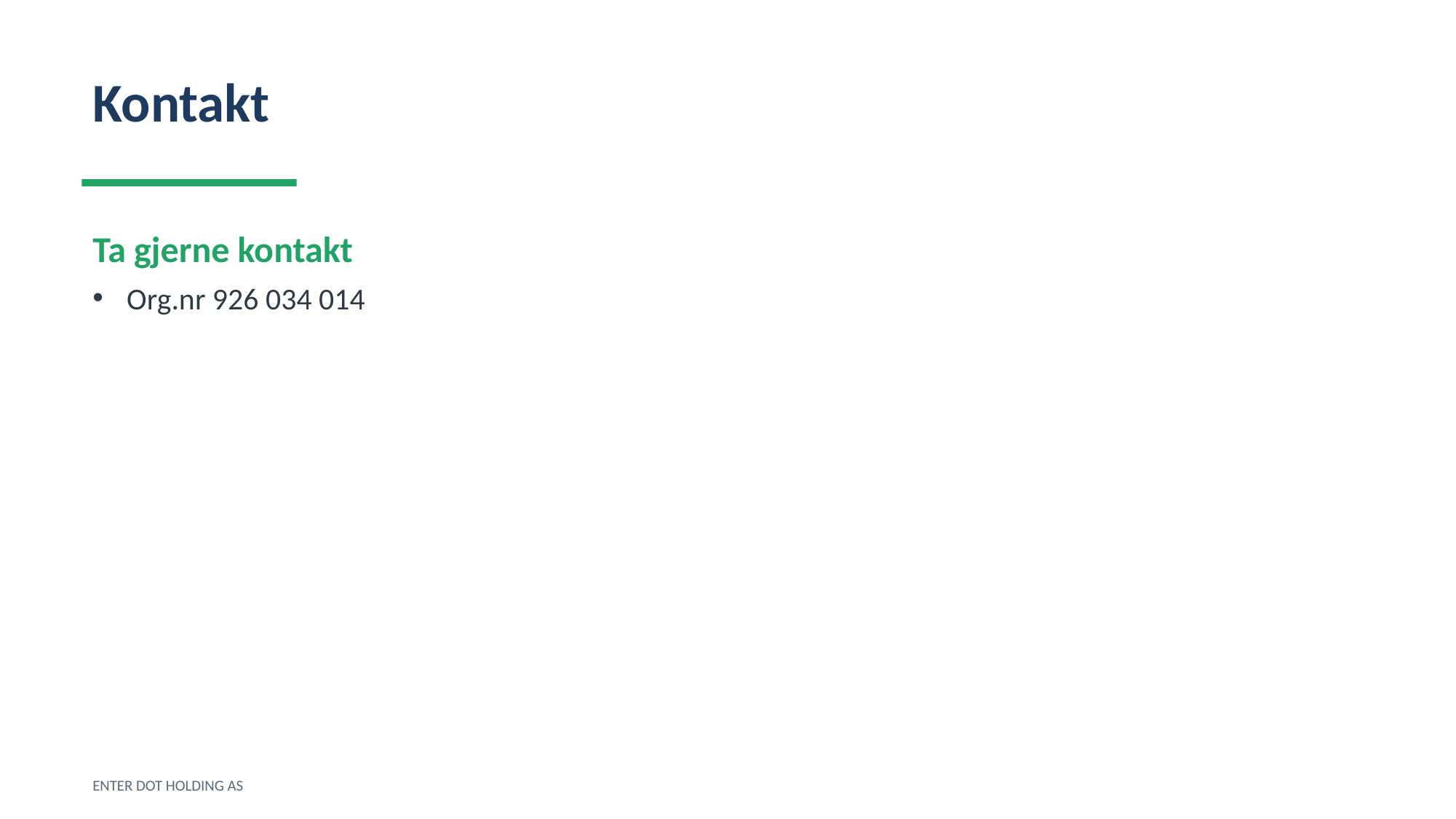

Kontakt

Ta gjerne kontakt
Org.nr 926 034 014
ENTER DOT HOLDING AS